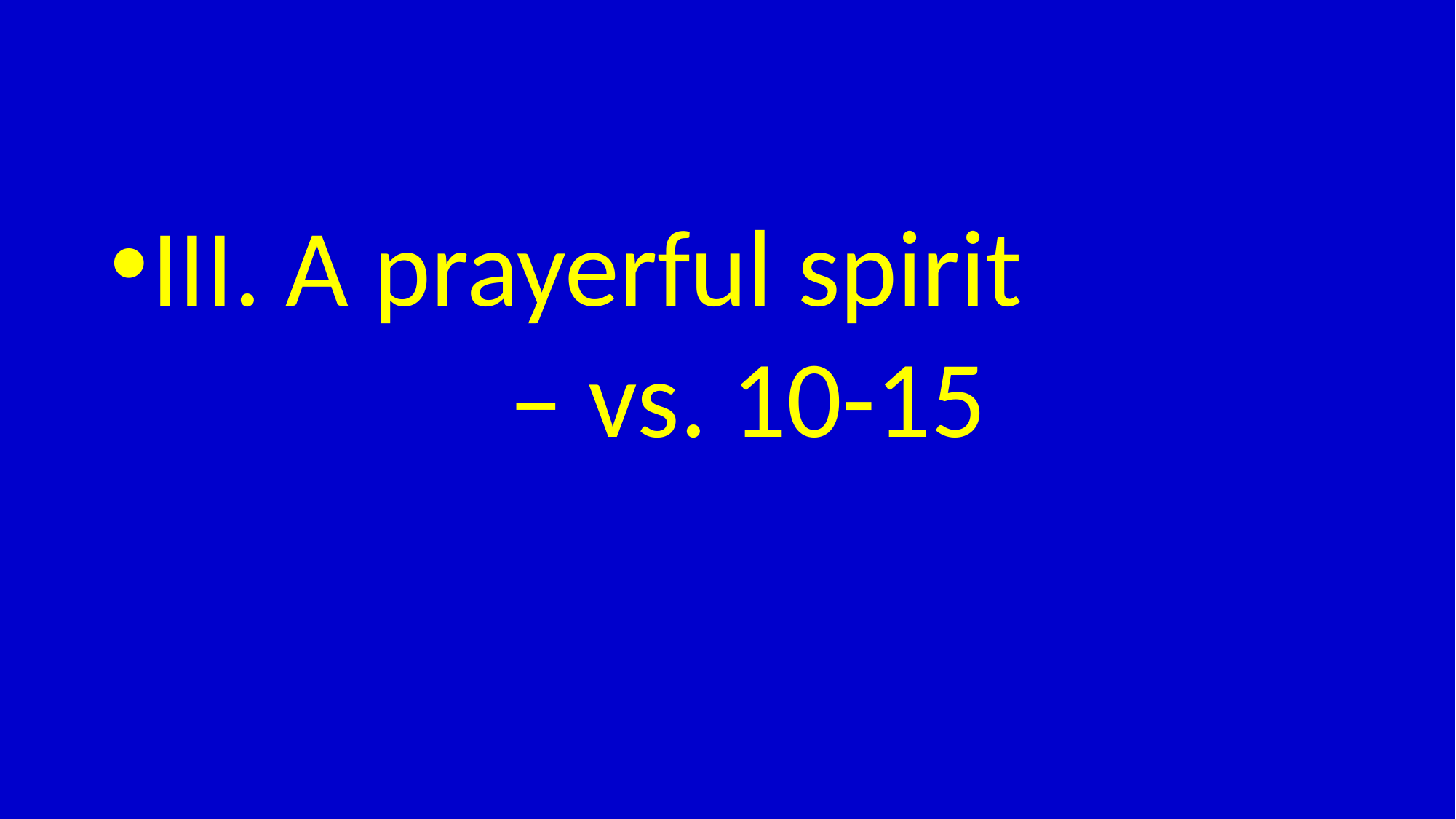

#
III. A prayerful spirit              – vs. 10-15